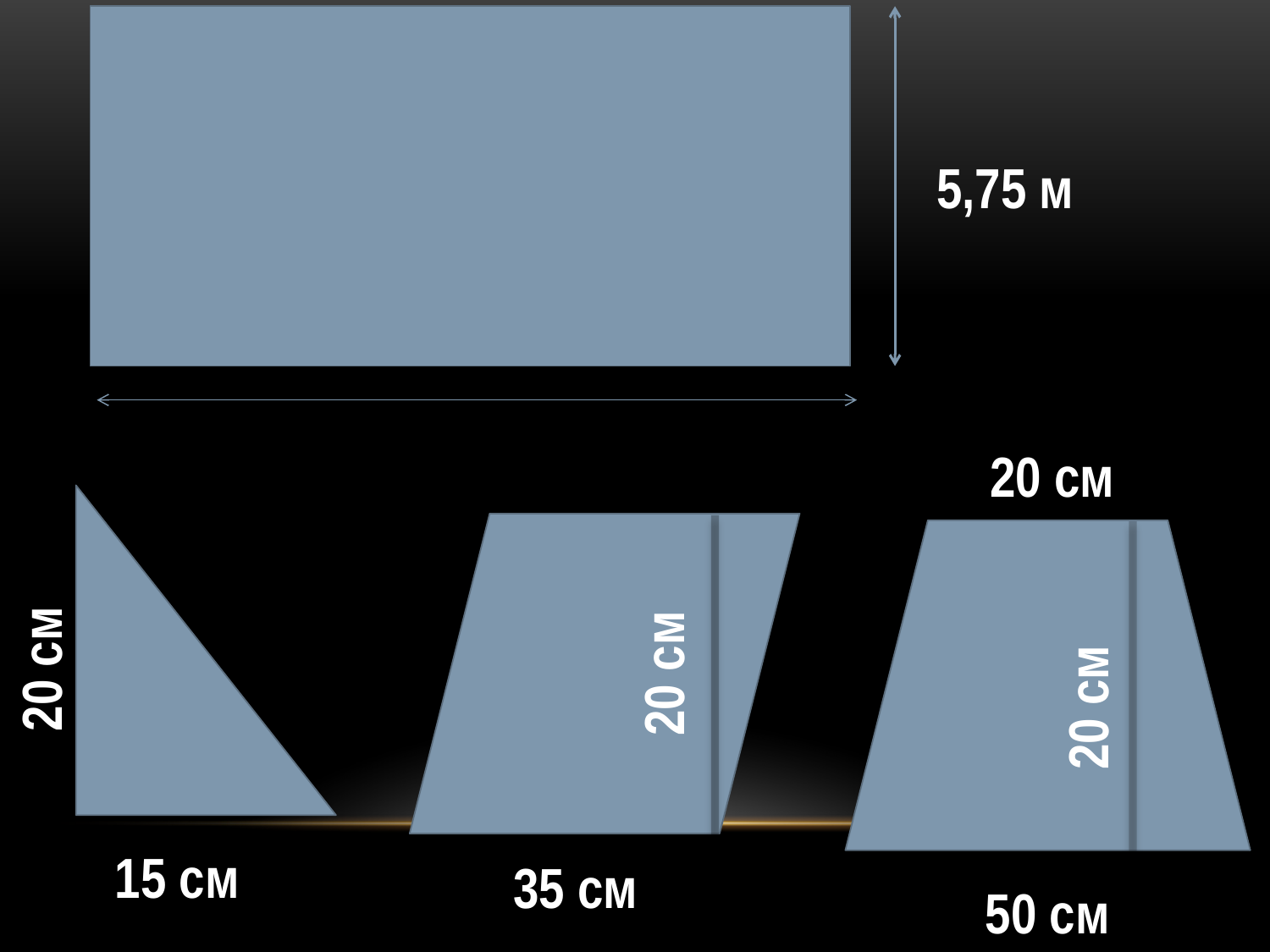

5,75 м
8 м
20 см

20 см

20 см
20 см
15 см
35 см
50 см